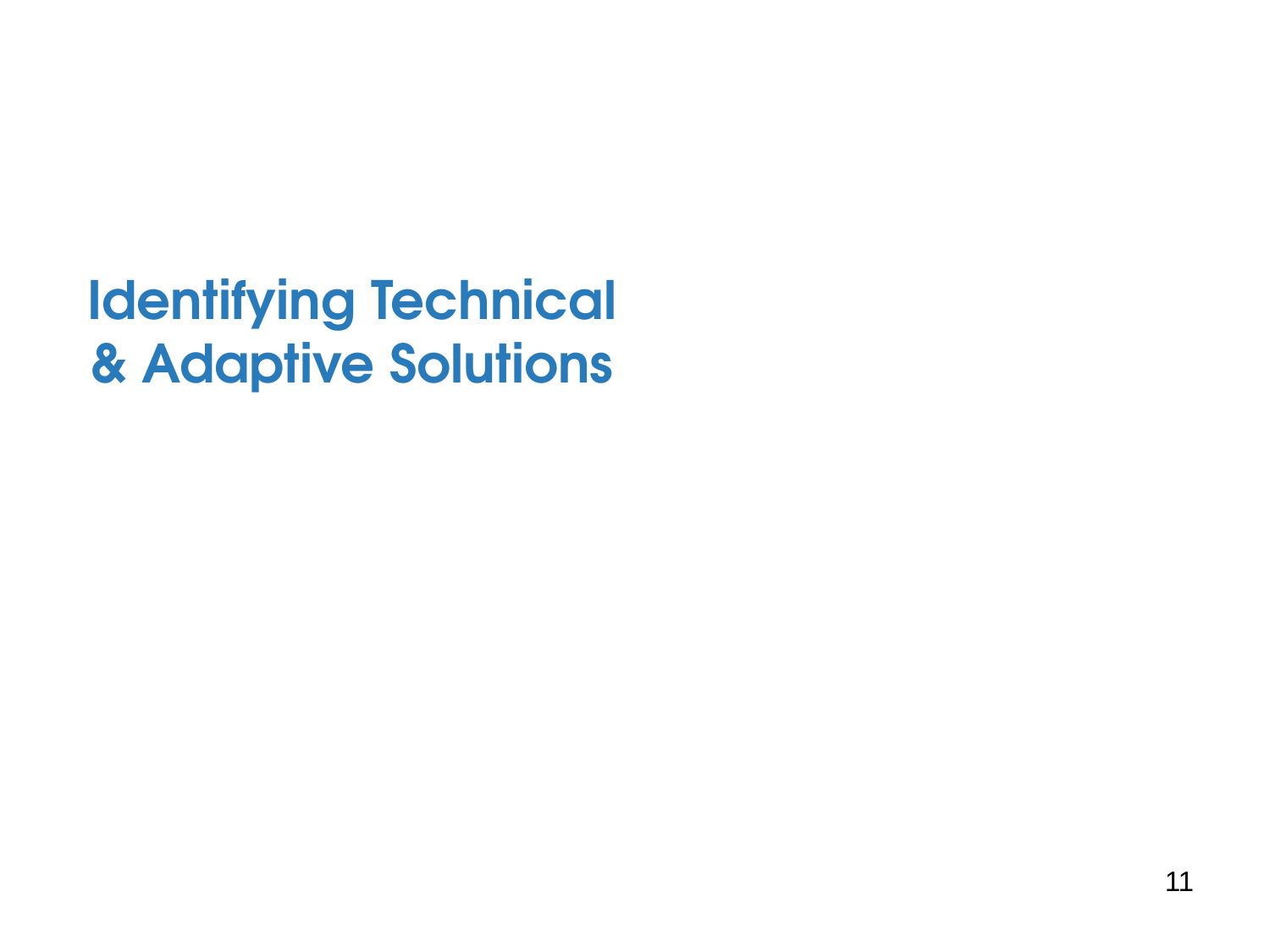

# Identifying Technical & Adaptive Solutions
11